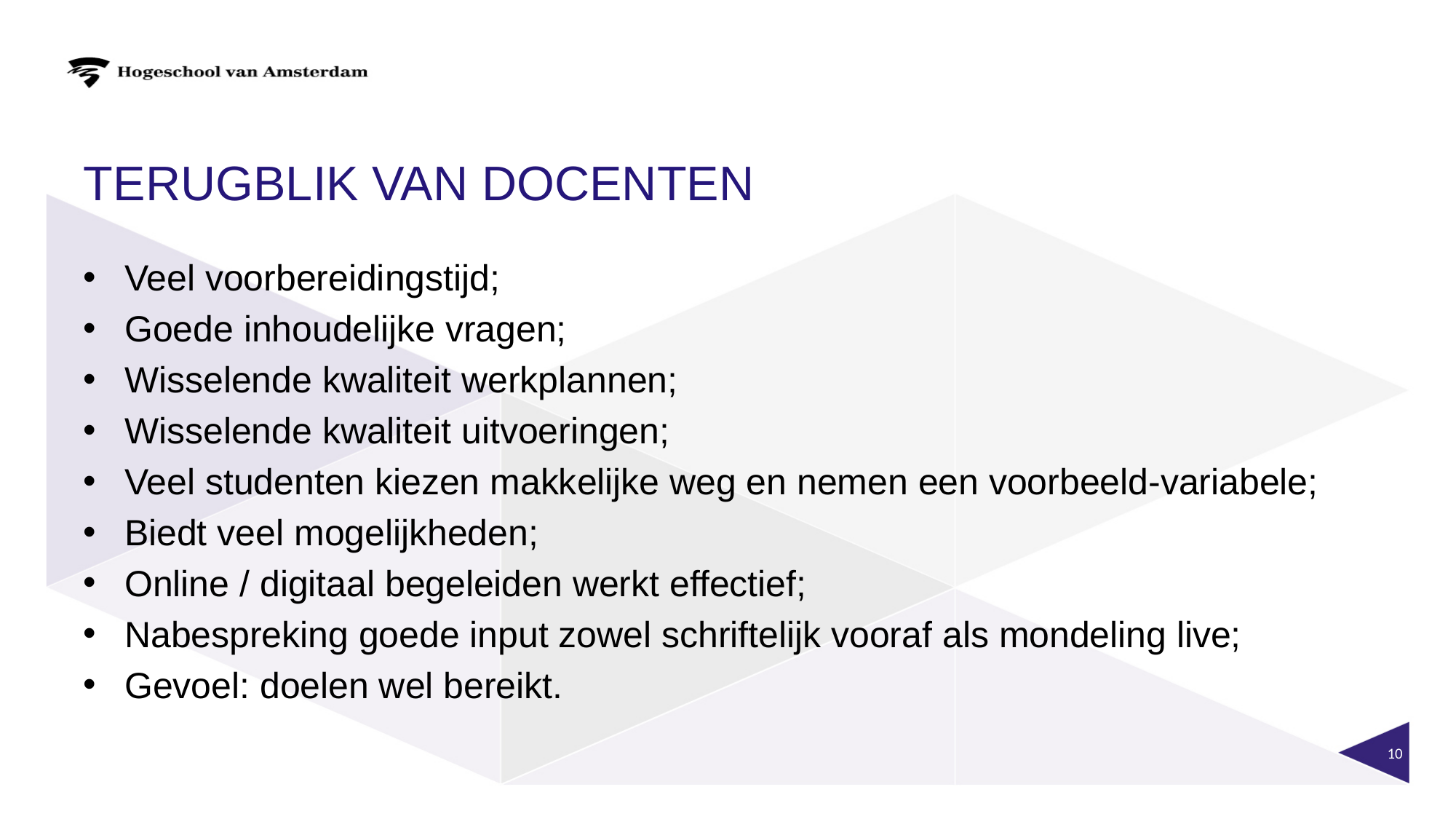

# terugblik van docenten
Veel voorbereidingstijd;
Goede inhoudelijke vragen;
Wisselende kwaliteit werkplannen;
Wisselende kwaliteit uitvoeringen;
Veel studenten kiezen makkelijke weg en nemen een voorbeeld-variabele;
Biedt veel mogelijkheden;
Online / digitaal begeleiden werkt effectief;
Nabespreking goede input zowel schriftelijk vooraf als mondeling live;
Gevoel: doelen wel bereikt.
10